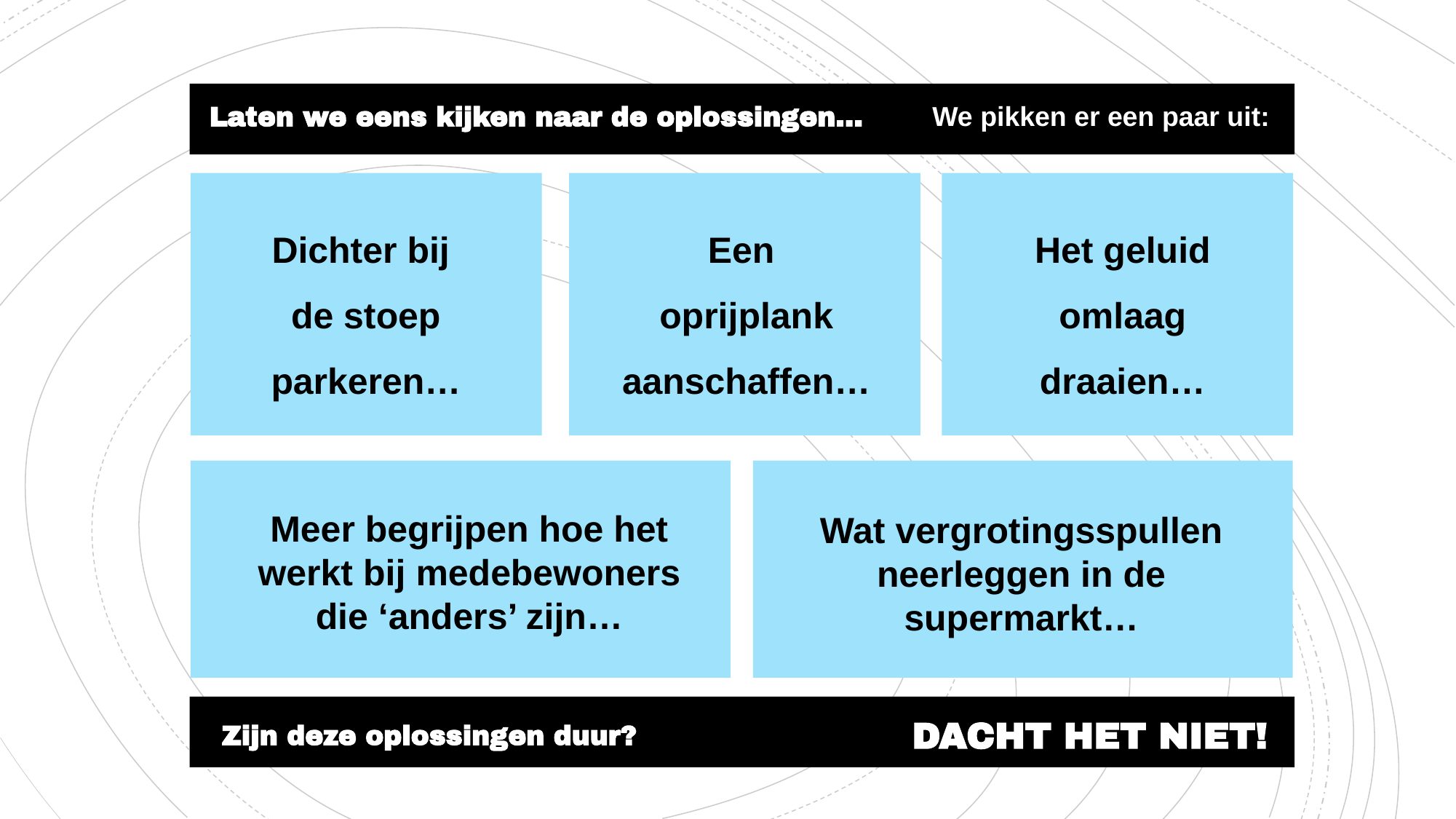

Laten we eens kijken naar de oplossingen…

We pikken er een paar uit:

Dichter bij
de stoep parkeren…

Een
oprijplank aanschaffen…

Het geluid omlaag draaien…

Meer begrijpen hoe het werkt bij medebewoners die ‘anders’ zijn…

Wat vergrotingsspullen neerleggen in de supermarkt…

 Zijn deze oplossingen duur?

DACHT HET NIET!